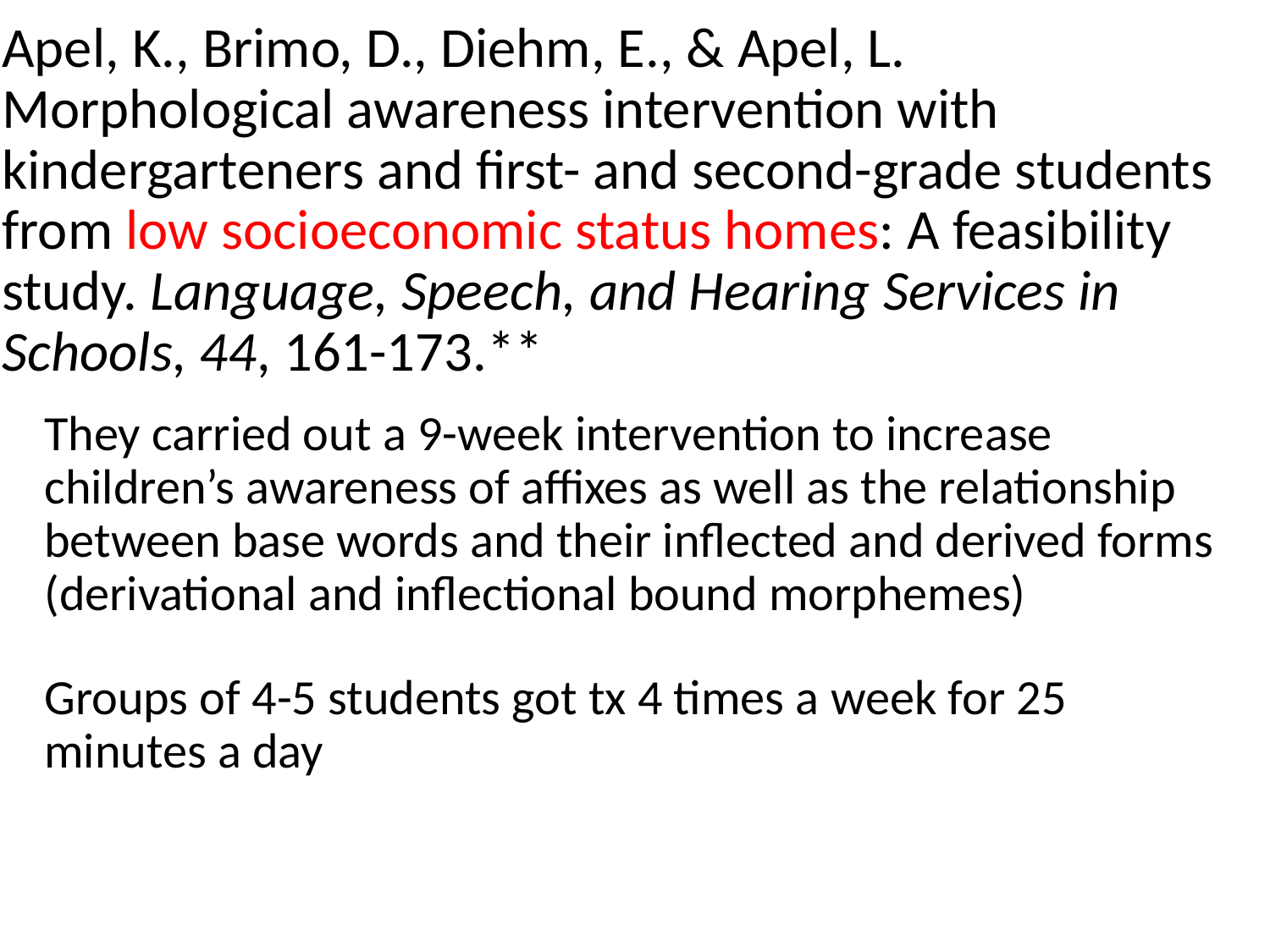

# Apel, K., Brimo, D., Diehm, E., & Apel, L. Morphological awareness intervention with kindergarteners and first- and second-grade students from low socioeconomic status homes: A feasibility study. Language, Speech, and Hearing Services in Schools, 44, 161-173.**
They carried out a 9-week intervention to increase children’s awareness of affixes as well as the relationship between base words and their inflected and derived forms (derivational and inflectional bound morphemes)

Groups of 4-5 students got tx 4 times a week for 25 minutes a day